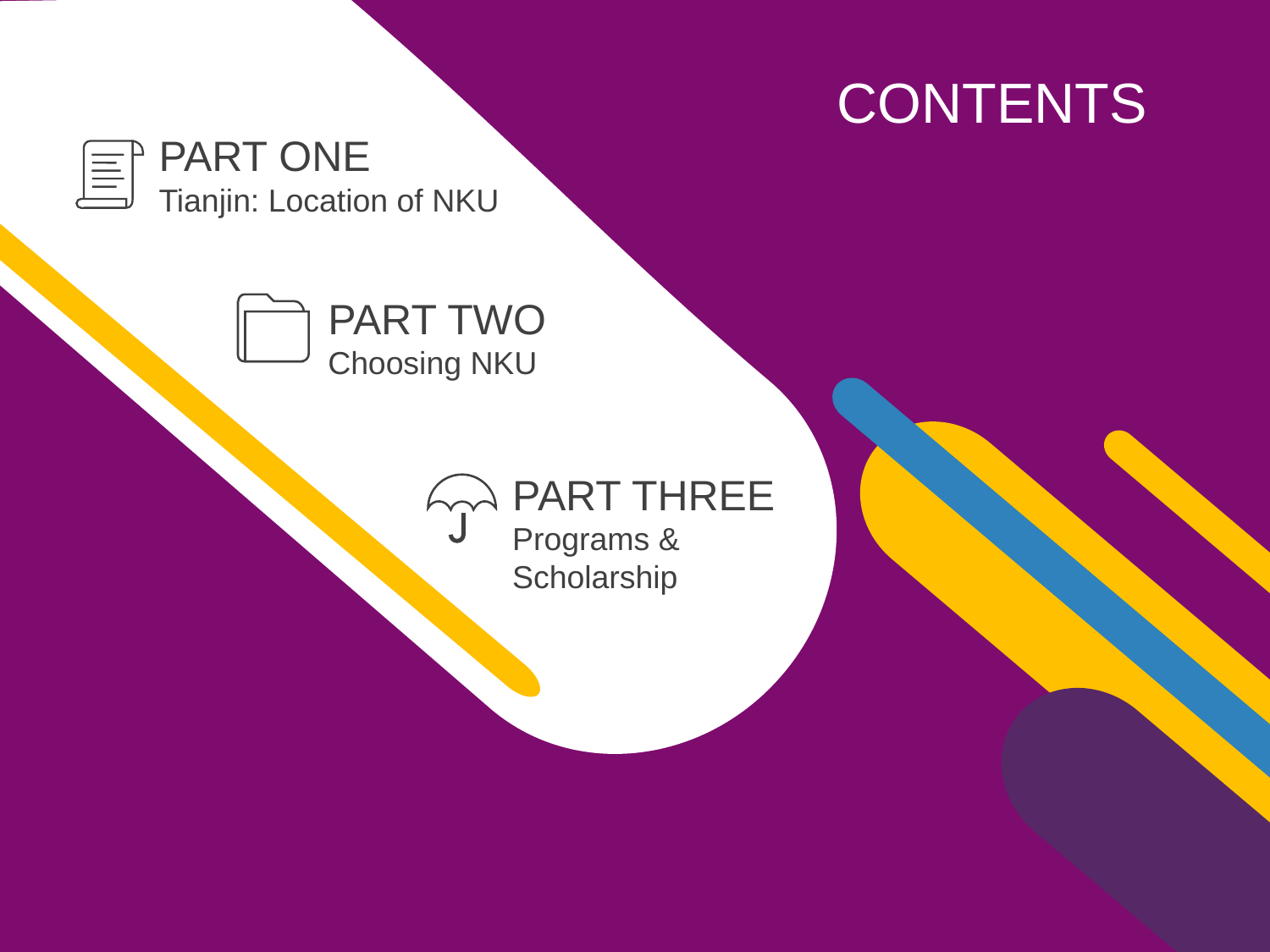

CONTENTS

PART ONE
Tianjin: Location of NKU

PART TWO
Choosing NKU

PART THREE
Programs & Scholarship